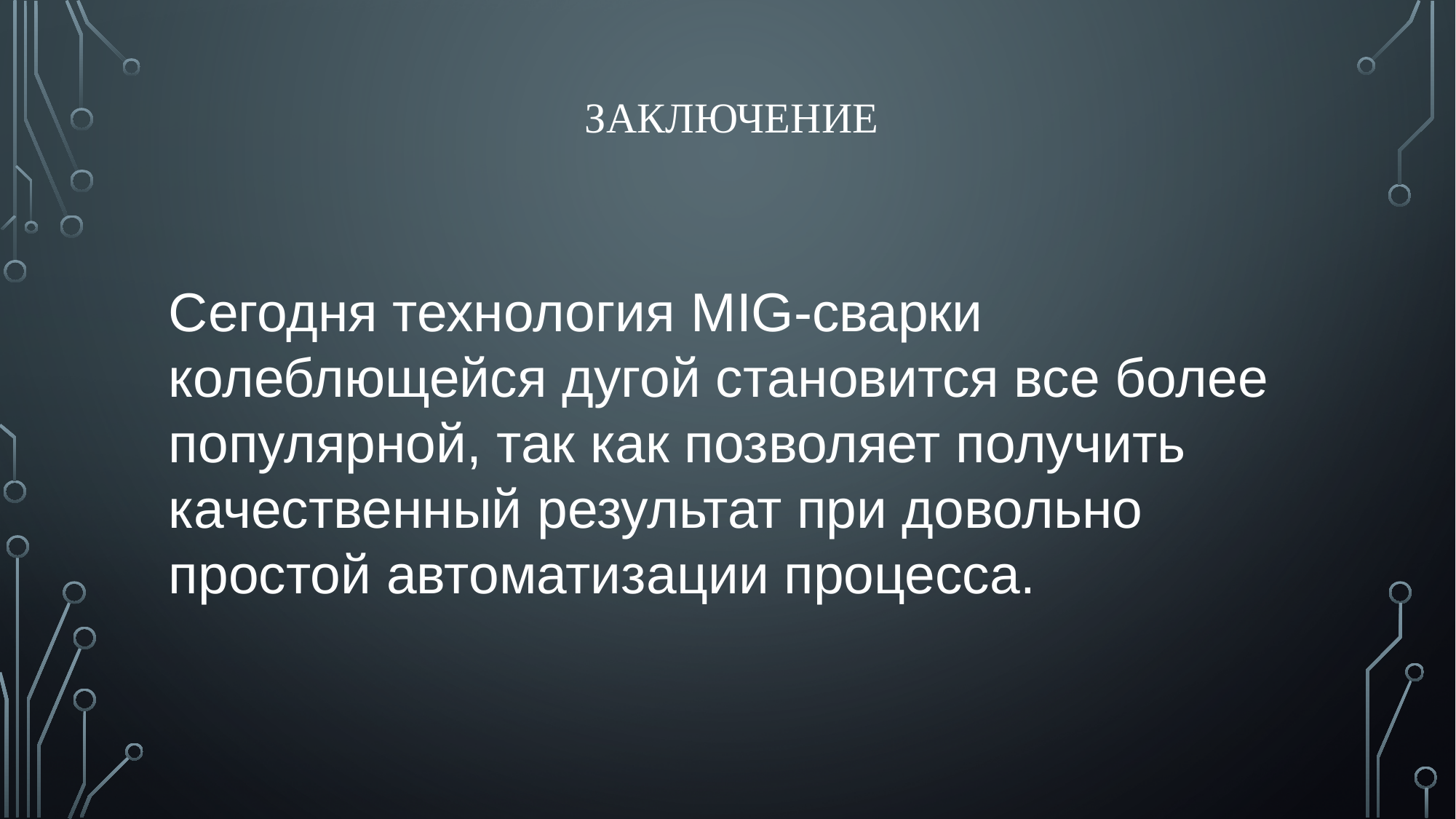

заключение
Сегодня технология MIG-сварки колеблющейся дугой становится все более популярной, так как позволяет получить качественный результат при довольно простой автоматизации процесса.